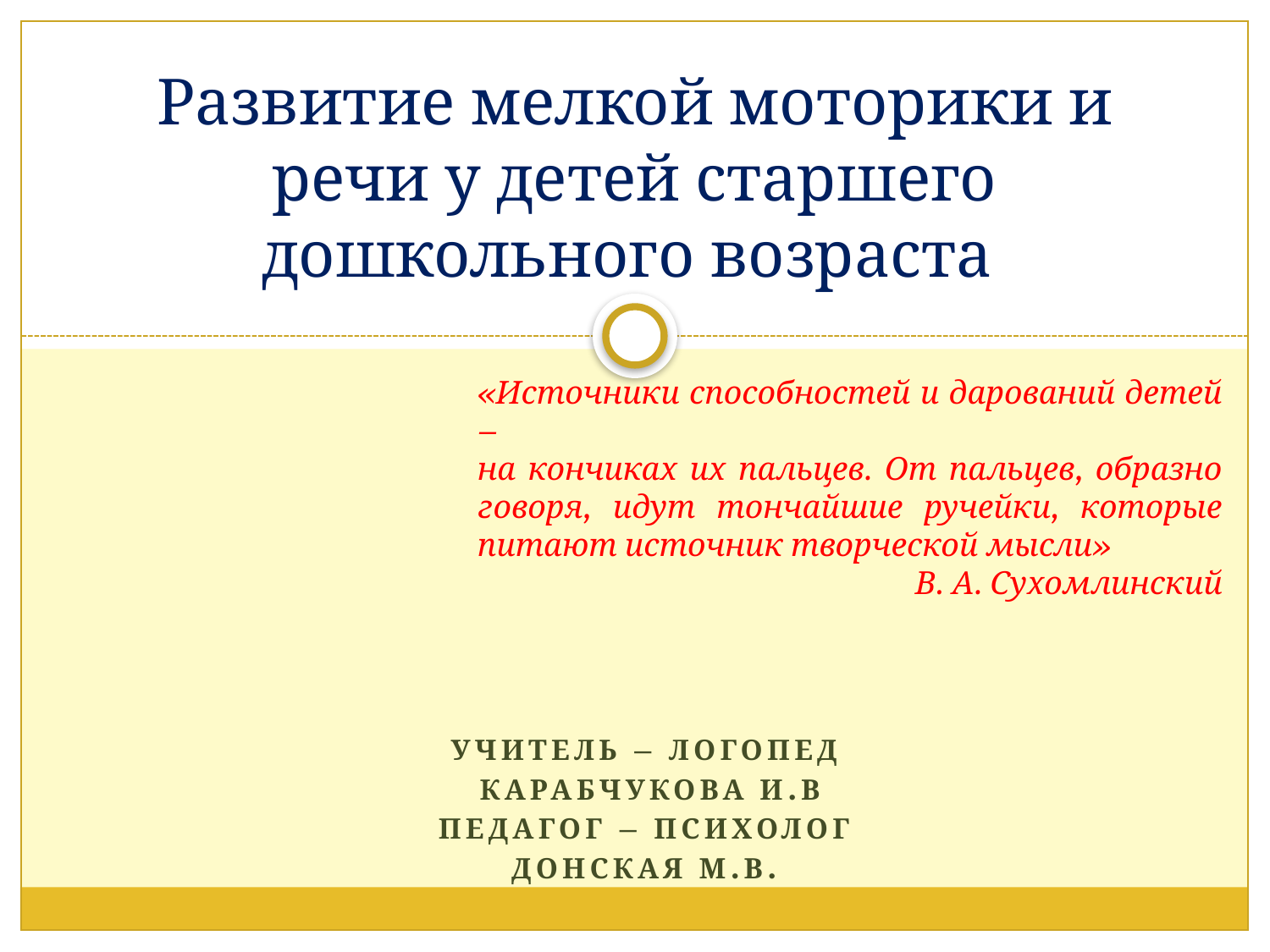

# Развитие мелкой моторики и речи у детей старшего дошкольного возраста
«Источники способностей и дарований детей –
на кончиках их пальцев. От пальцев, образно говоря, идут тончайшие ручейки, которые питают источник творческой мысли»
В. А. Сухомлинский
Учитель – логопед
Карабчукова И.в
Педагог – психолог
Донская м.в.